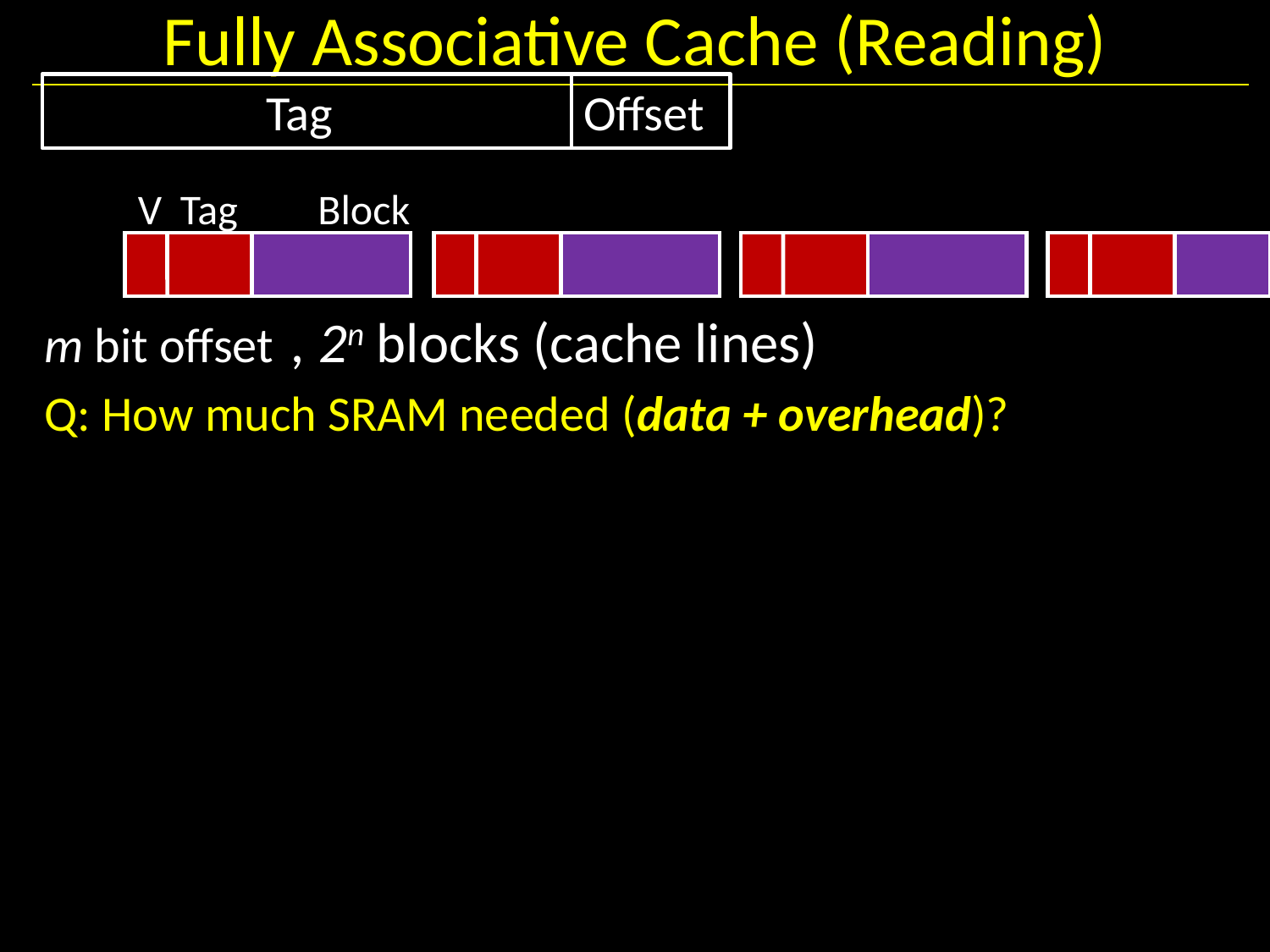

# Fully Associative Cache (Reading)
	Tag	 	Offset
V
Tag
Block

, 2n blocks (cache lines)
m bit offset
Q: How much SRAM needed (data + overhead)?